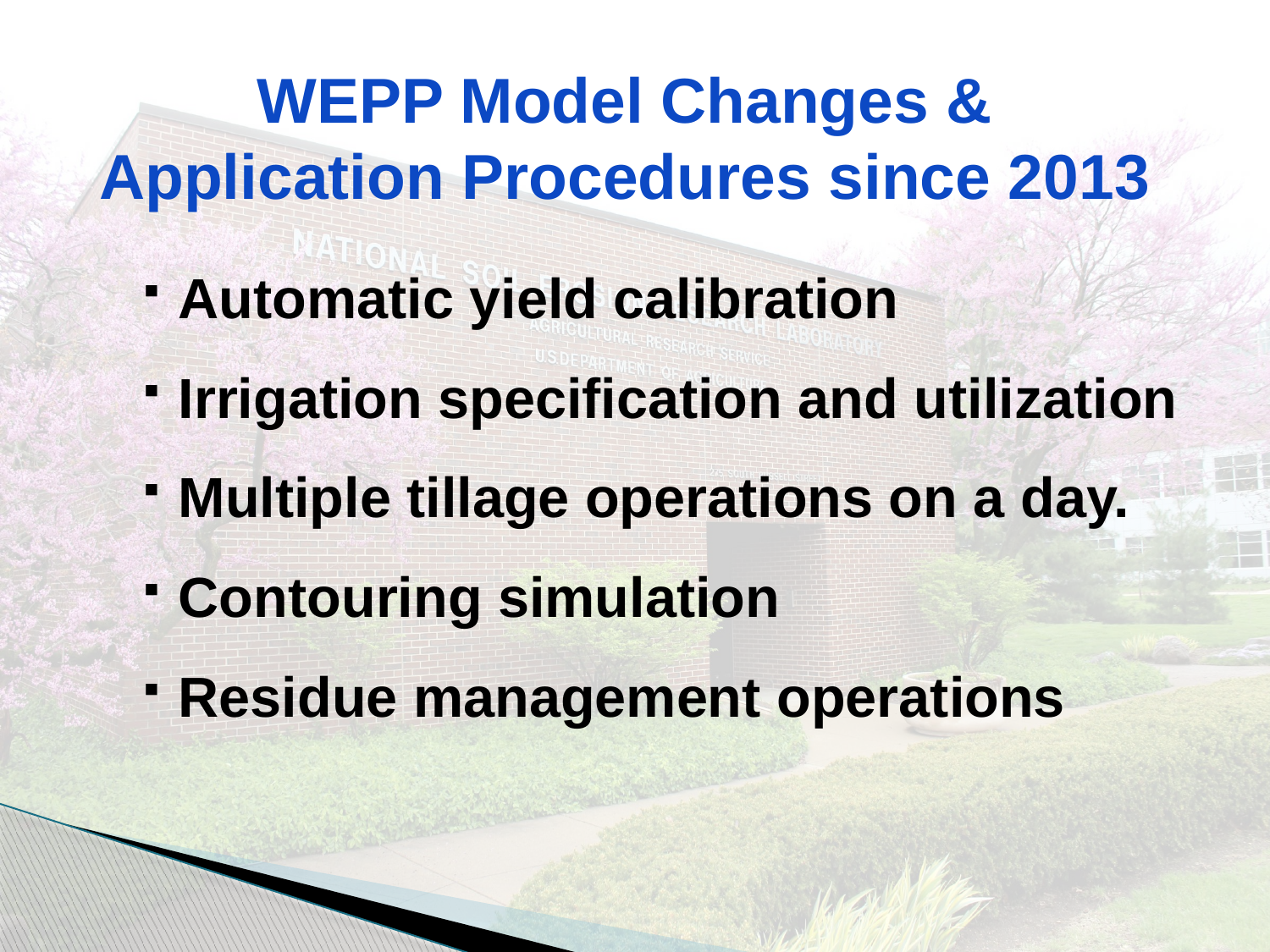

# WEPP Model Changes & Application Procedures since 2013
Automatic yield calibration
Irrigation specification and utilization
Multiple tillage operations on a day.
Contouring simulation
Residue management operations